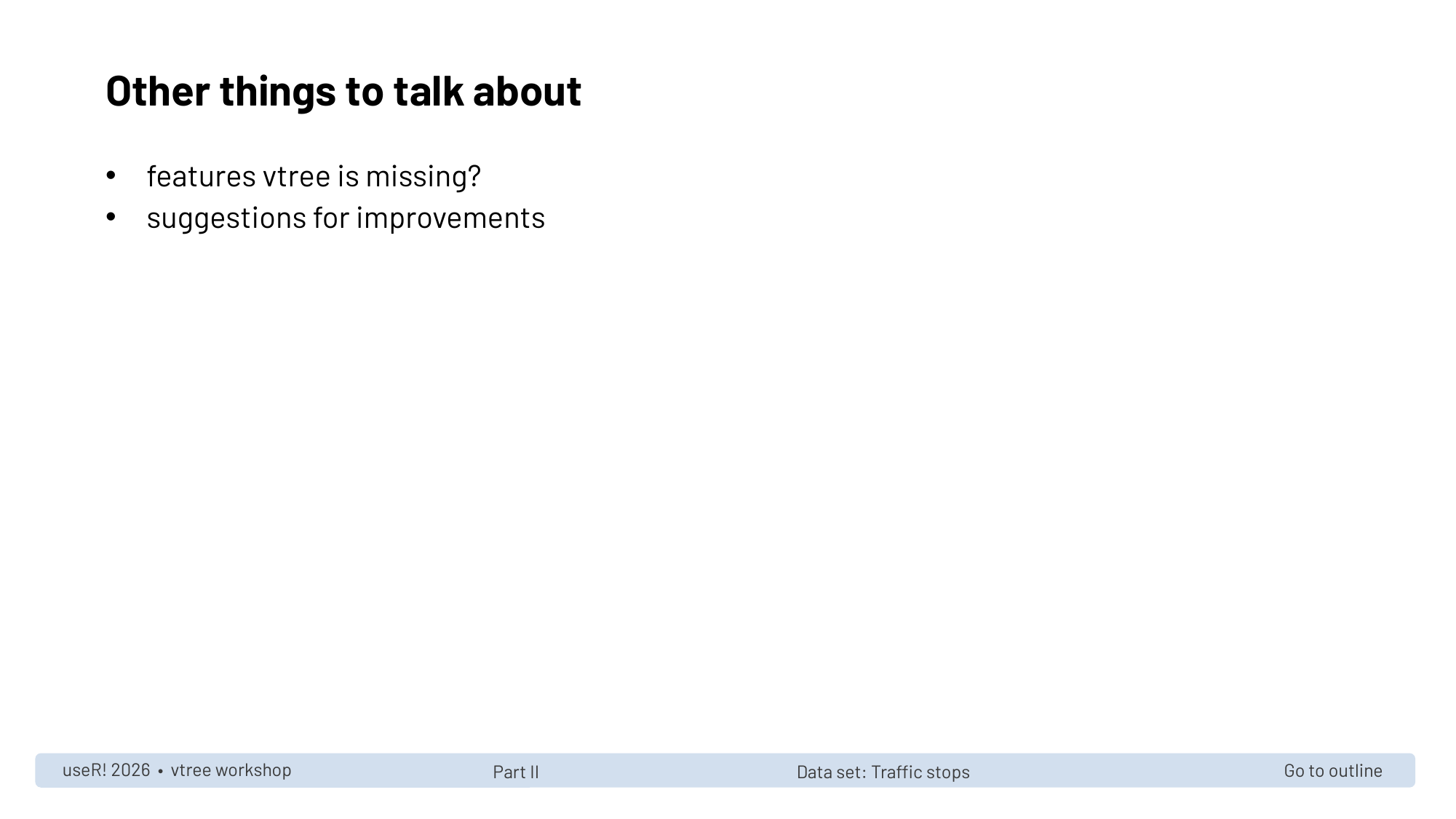

Other things to talk about

features vtree is missing?
suggestions for improvements

Part II
Data set: Traffic stops